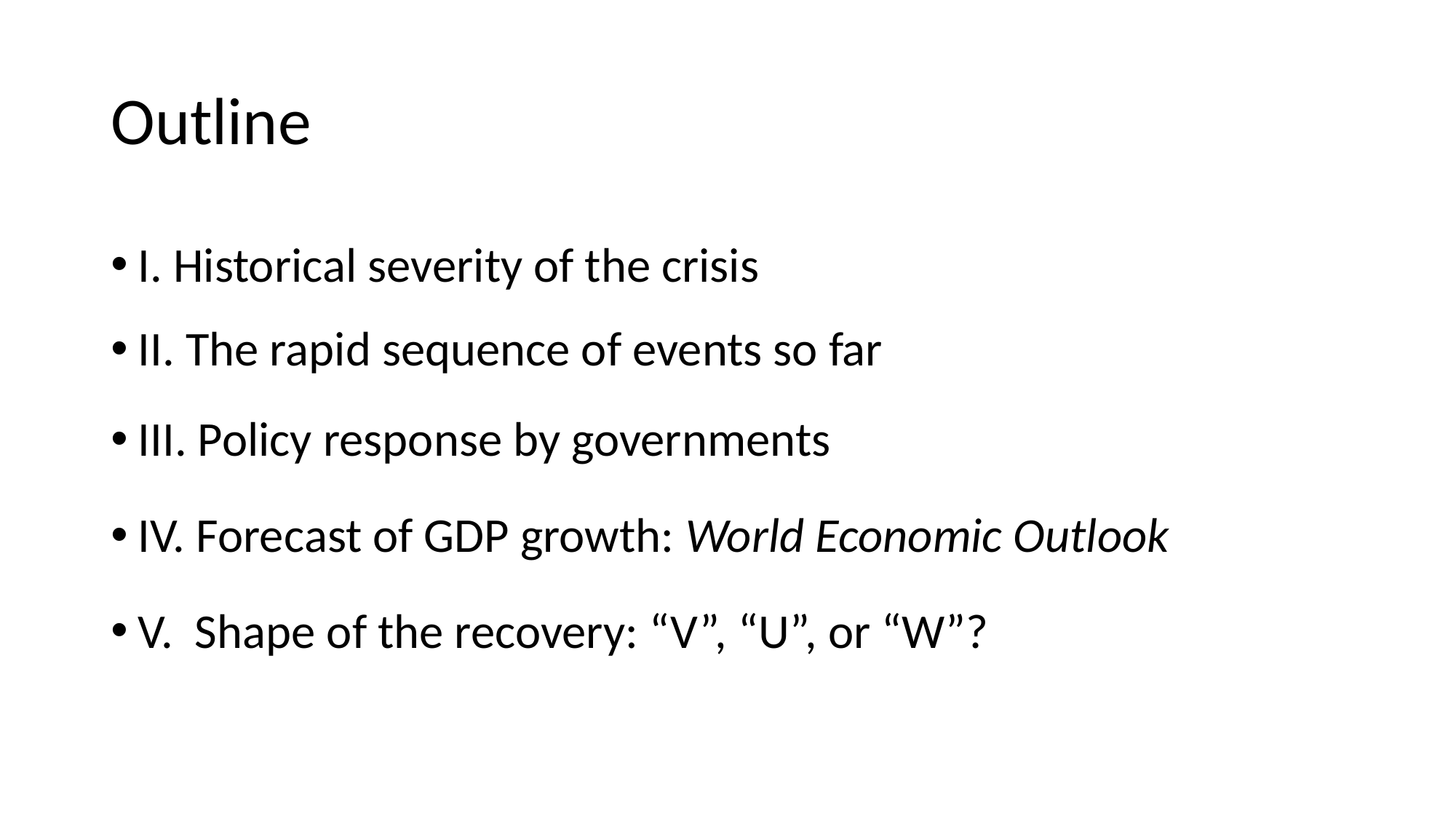

# Outline
I. Historical severity of the crisis
II. The rapid sequence of events so far
III. Policy response by governments

IV. Forecast of GDP growth: World Economic Outlook

V.  Shape of the recovery: “V”, “U”, or “W”?